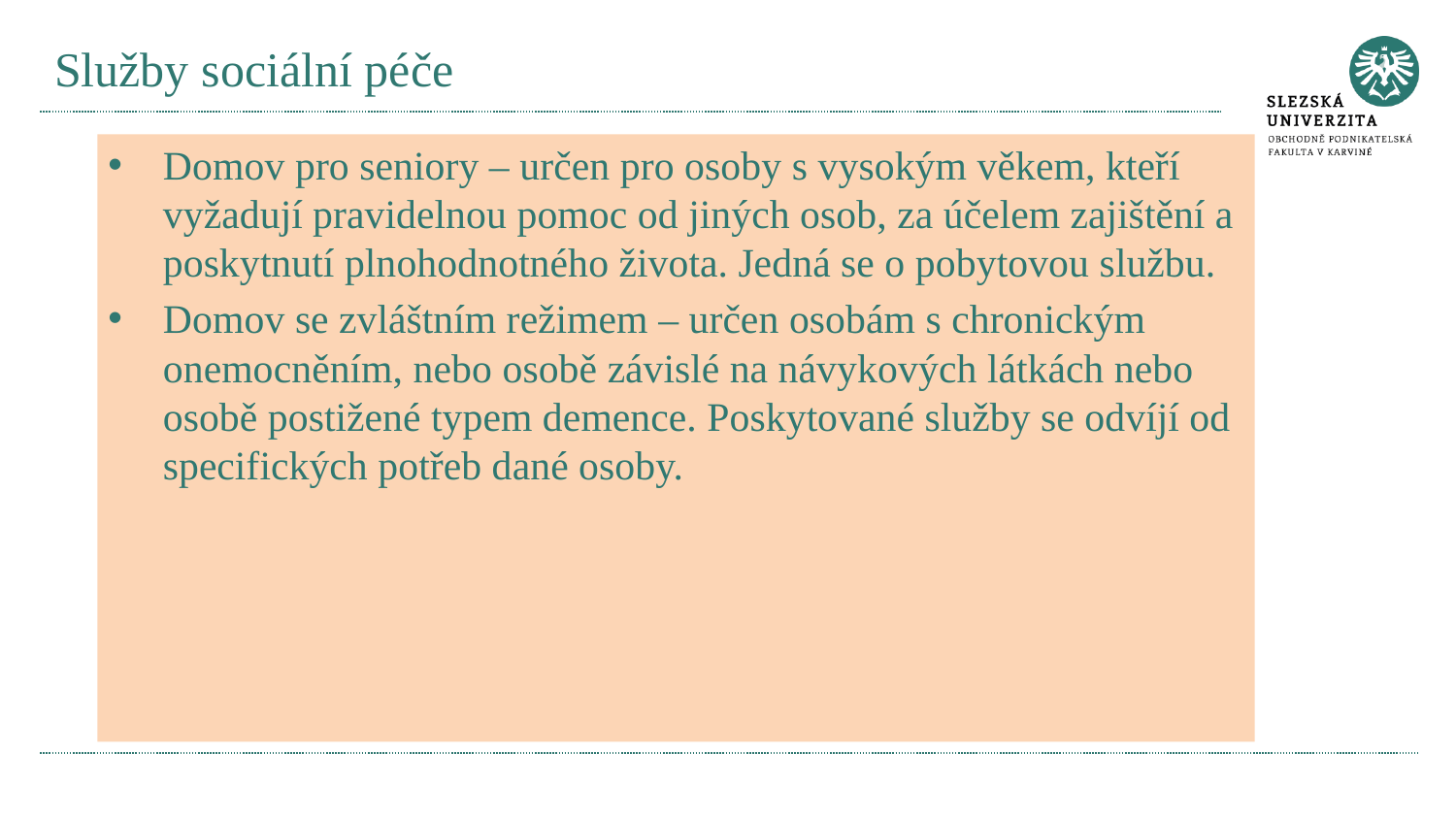

# Služby sociální péče
Domov pro seniory – určen pro osoby s vysokým věkem, kteří vyžadují pravidelnou pomoc od jiných osob, za účelem zajištění a poskytnutí plnohodnotného života. Jedná se o pobytovou službu.
Domov se zvláštním režimem – určen osobám s chronickým onemocněním, nebo osobě závislé na návykových látkách nebo osobě postižené typem demence. Poskytované služby se odvíjí od specifických potřeb dané osoby.